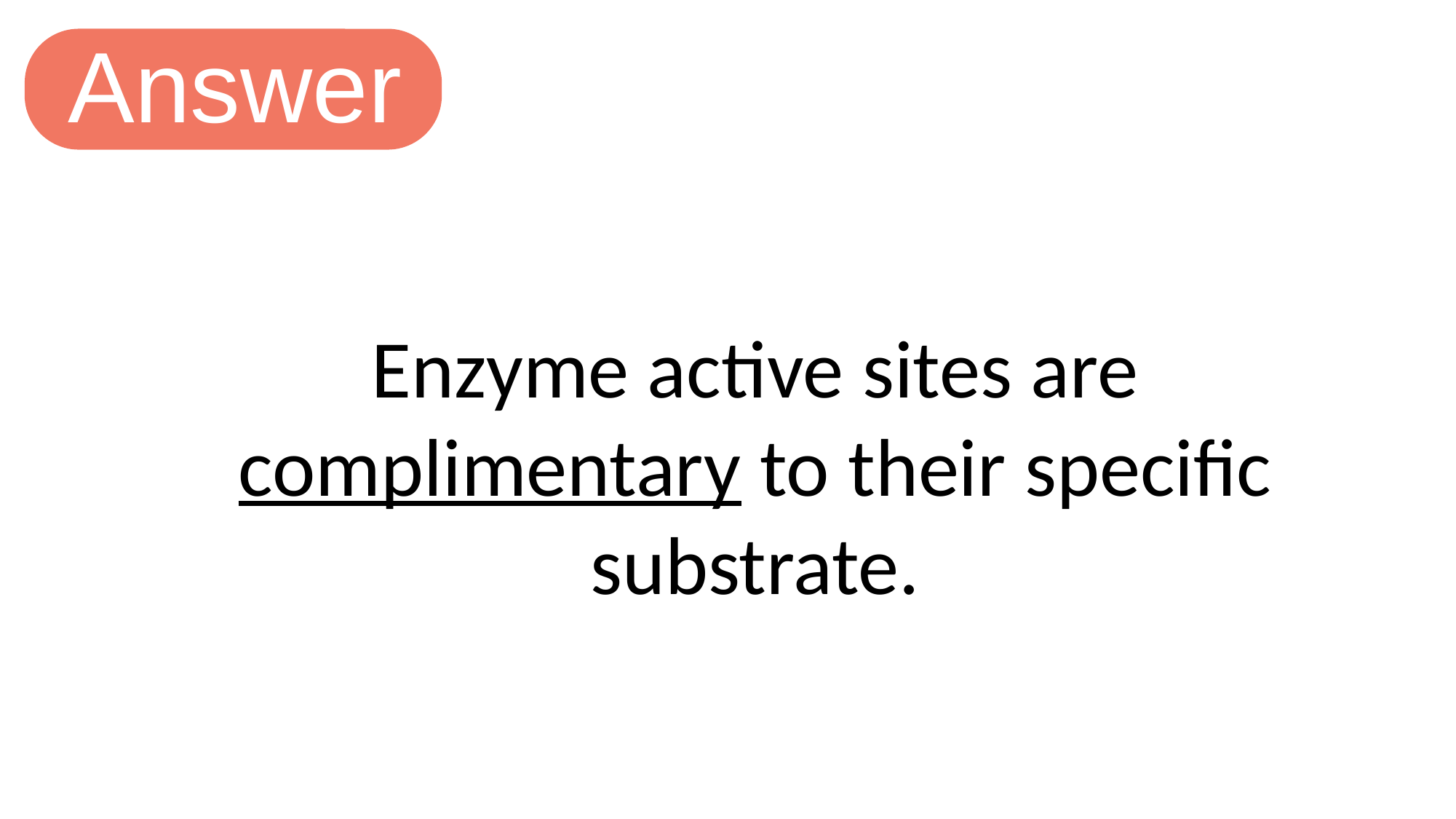

Answer

Enzyme active sites are complimentary to their specific substrate.